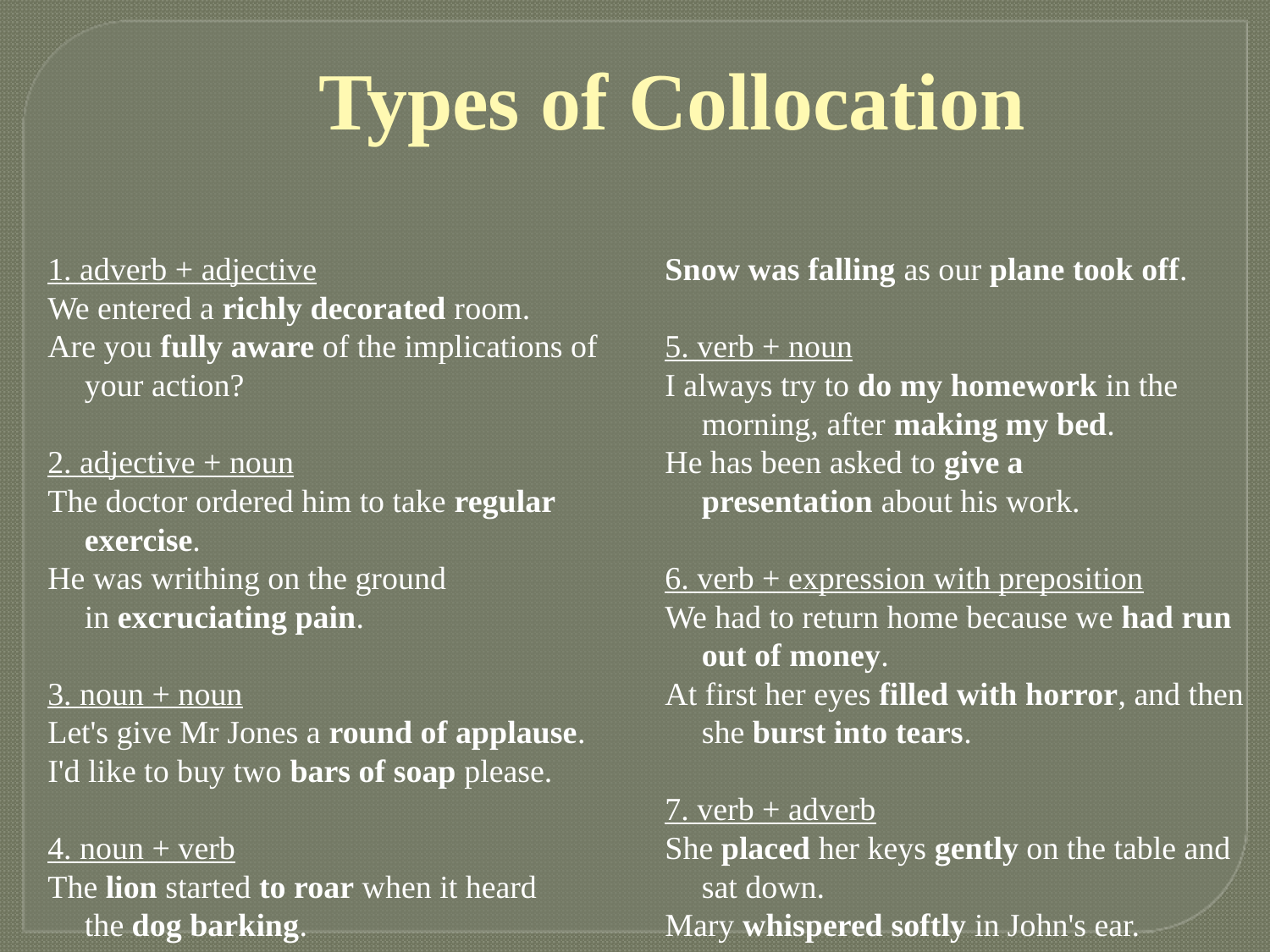

# Types of Collocation
1. adverb + adjective
We entered a richly decorated room.
Are you fully aware of the implications of your action?

2. adjective + noun
The doctor ordered him to take regular exercise.
He was writhing on the ground in excruciating pain.

3. noun + noun
Let's give Mr Jones a round of applause.
I'd like to buy two bars of soap please.

4. noun + verb
The lion started to roar when it heard the dog barking.
Snow was falling as our plane took off.

5. verb + noun
I always try to do my homework in the morning, after making my bed.
He has been asked to give a presentation about his work.

6. verb + expression with preposition
We had to return home because we had run out of money.
At first her eyes filled with horror, and then she burst into tears.

7. verb + adverb
She placed her keys gently on the table and sat down.
Mary whispered softly in John's ear.